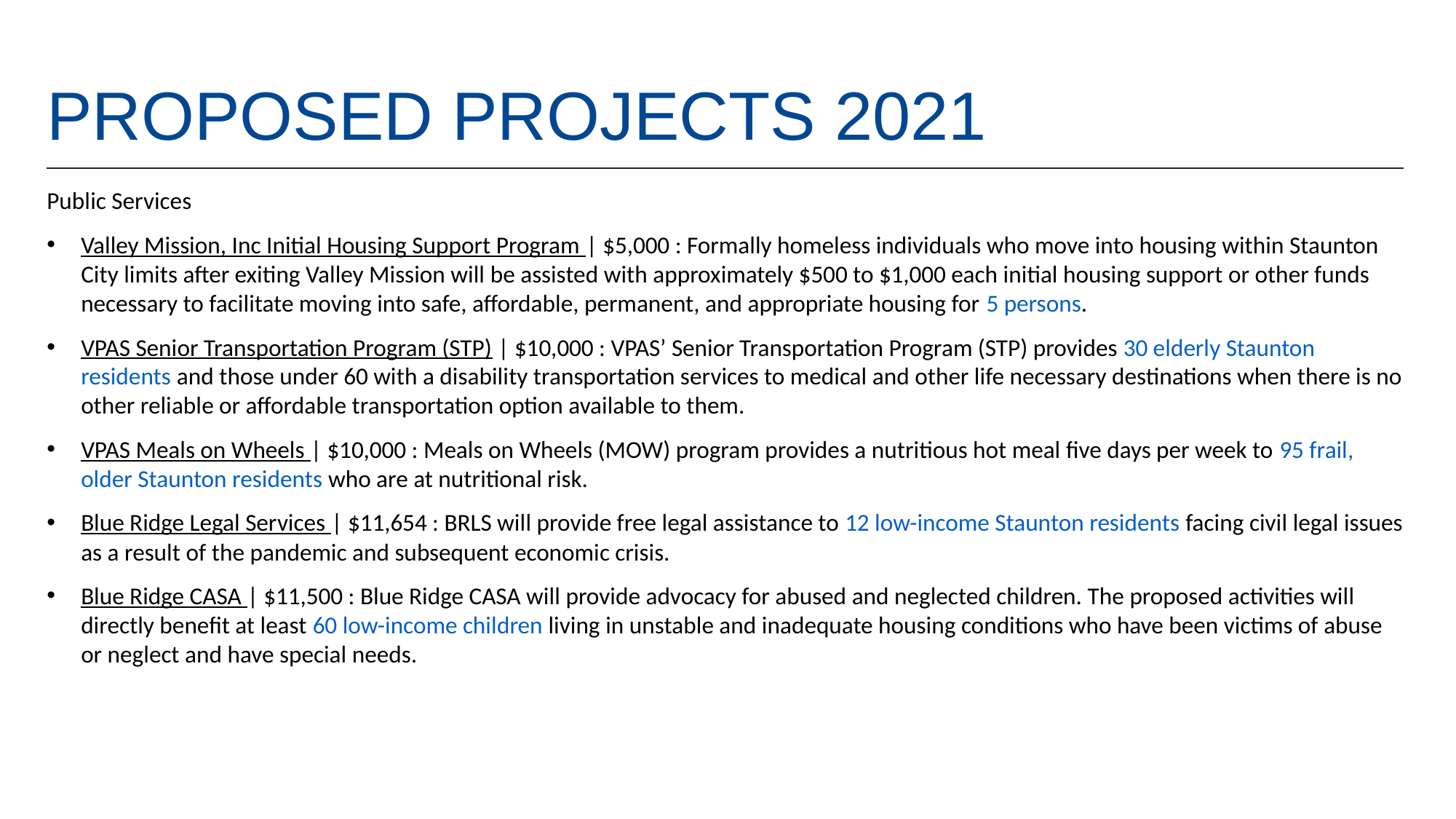

# Proposed projects 2021
Public Services
Valley Mission, Inc Initial Housing Support Program | $5,000 : Formally homeless individuals who move into housing within Staunton City limits after exiting Valley Mission will be assisted with approximately $500 to $1,000 each initial housing support or other funds necessary to facilitate moving into safe, affordable, permanent, and appropriate housing for 5 persons.
VPAS Senior Transportation Program (STP) | $10,000 : VPAS’ Senior Transportation Program (STP) provides 30 elderly Staunton residents and those under 60 with a disability transportation services to medical and other life necessary destinations when there is no other reliable or affordable transportation option available to them.
VPAS Meals on Wheels | $10,000 : Meals on Wheels (MOW) program provides a nutritious hot meal five days per week to 95 frail, older Staunton residents who are at nutritional risk.
Blue Ridge Legal Services | $11,654 : BRLS will provide free legal assistance to 12 low-income Staunton residents facing civil legal issues as a result of the pandemic and subsequent economic crisis.
Blue Ridge CASA | $11,500 : Blue Ridge CASA will provide advocacy for abused and neglected children. The proposed activities will directly benefit at least 60 low-income children living in unstable and inadequate housing conditions who have been victims of abuse or neglect and have special needs.